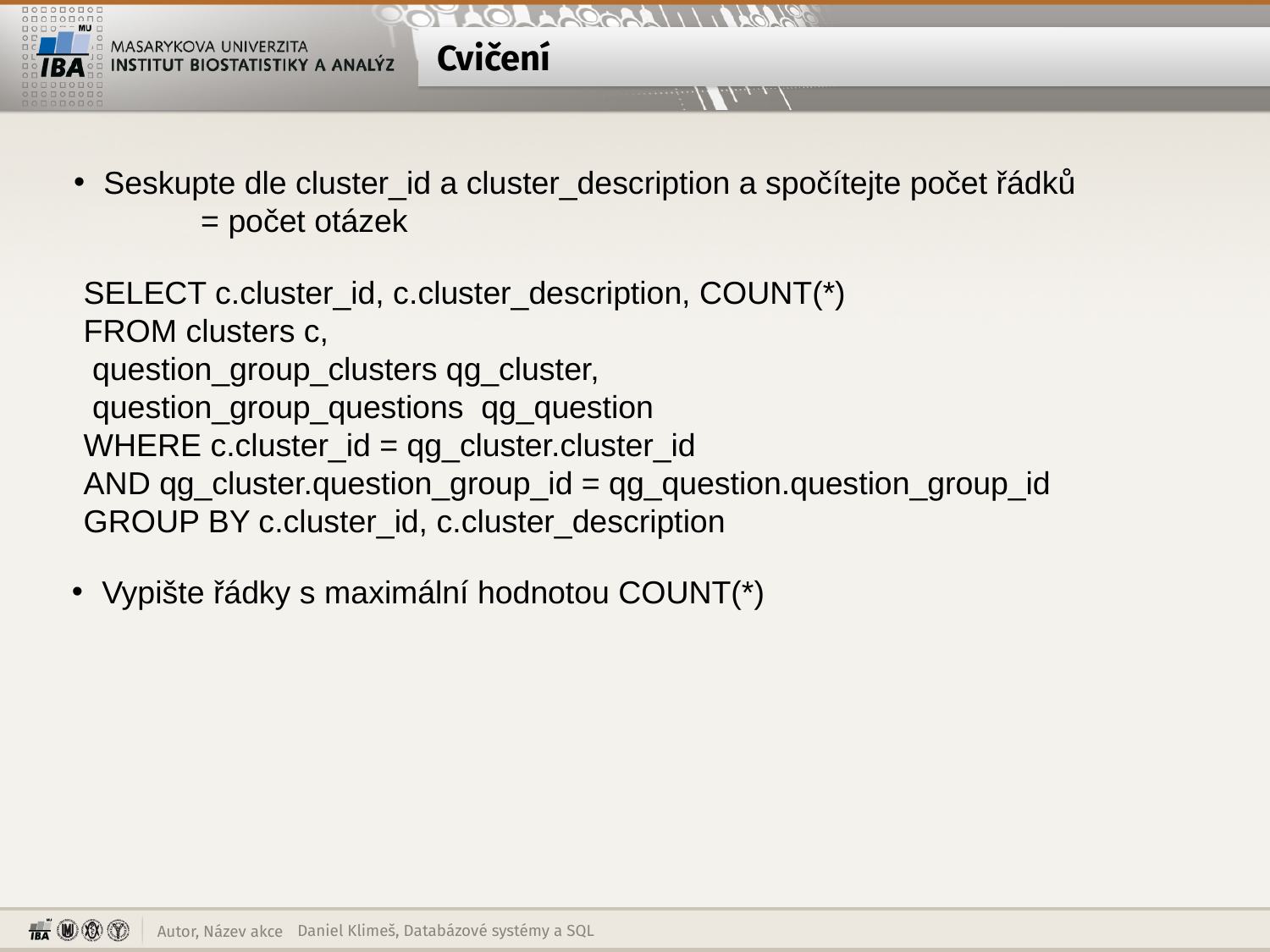

# Cvičení
Seskupte dle cluster_id a cluster_description a spočítejte počet řádků
	= počet otázek
SELECT c.cluster_id, c.cluster_description, COUNT(*)
FROM clusters c,
 question_group_clusters qg_cluster,
 question_group_questions  qg_question
WHERE c.cluster_id = qg_cluster.cluster_id
AND qg_cluster.question_group_id = qg_question.question_group_id
GROUP BY c.cluster_id, c.cluster_description
Vypište řádky s maximální hodnotou COUNT(*)
Daniel Klimeš, Databázové systémy a SQL